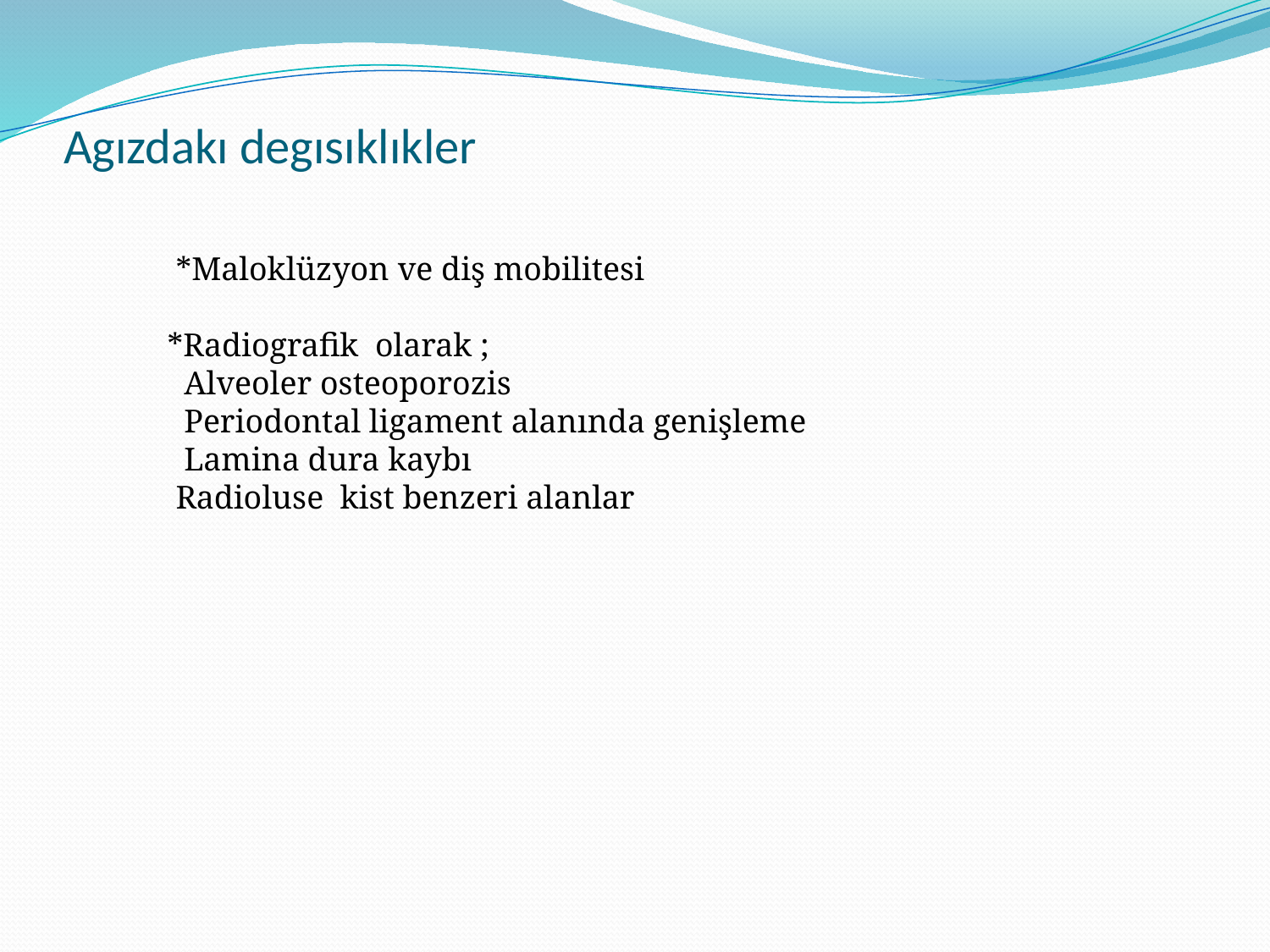

# Agızdakı degısıklıkler

 *Maloklüzyon ve diş mobilitesi

*Radiografik  olarak ;
  Alveoler osteoporozis
  Periodontal ligament alanında genişleme
  Lamina dura kaybı
 Radioluse  kist benzeri alanlar